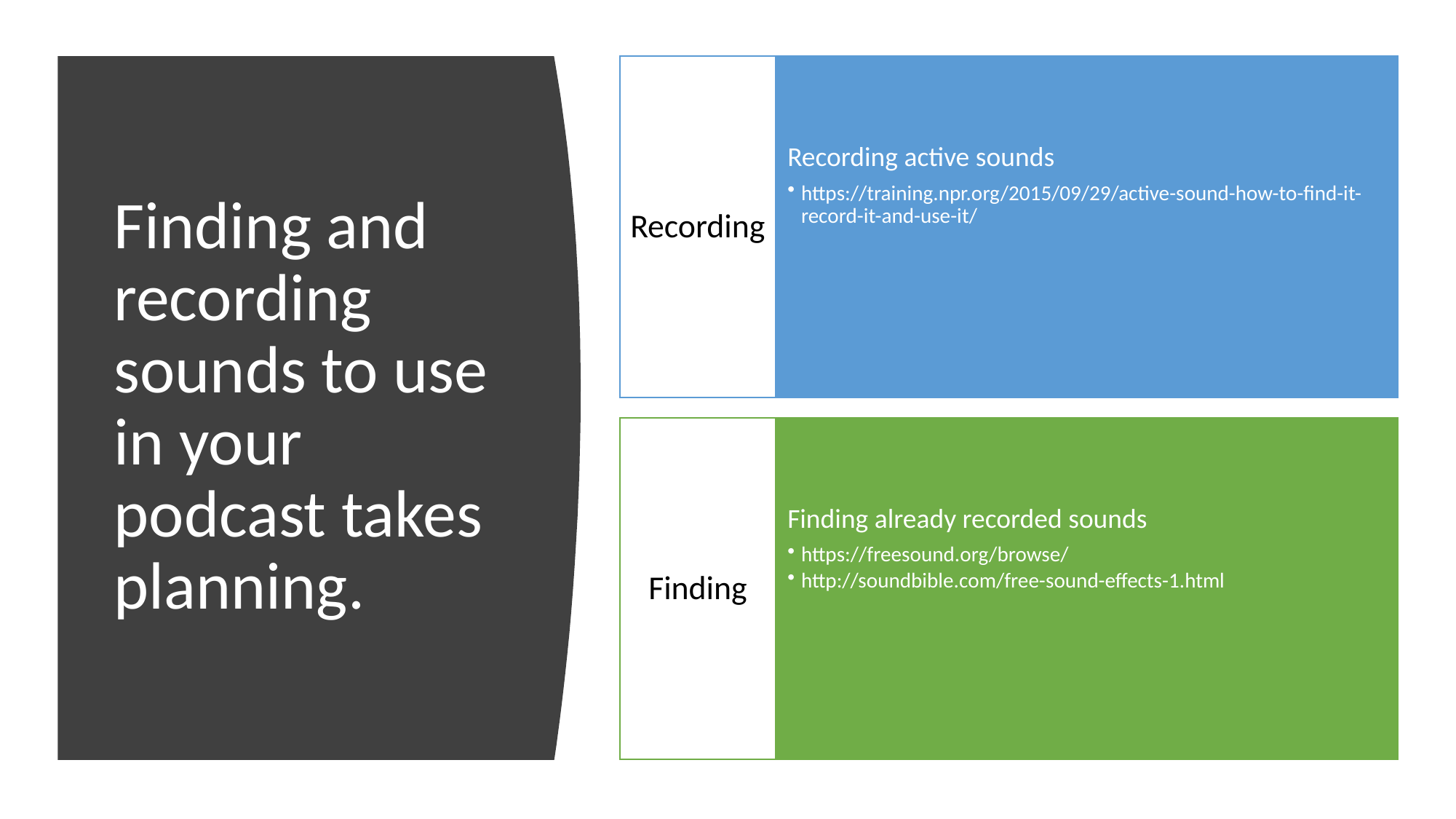

Recording active sounds
https://training.npr.org/2015/09/29/active-sound-how-to-find-it-record-it-and-use-it/
Recording
Finding already recorded sounds
https://freesound.org/browse/
http://soundbible.com/free-sound-effects-1.html
Finding

# Finding and recording sounds to use in your podcast takes planning.